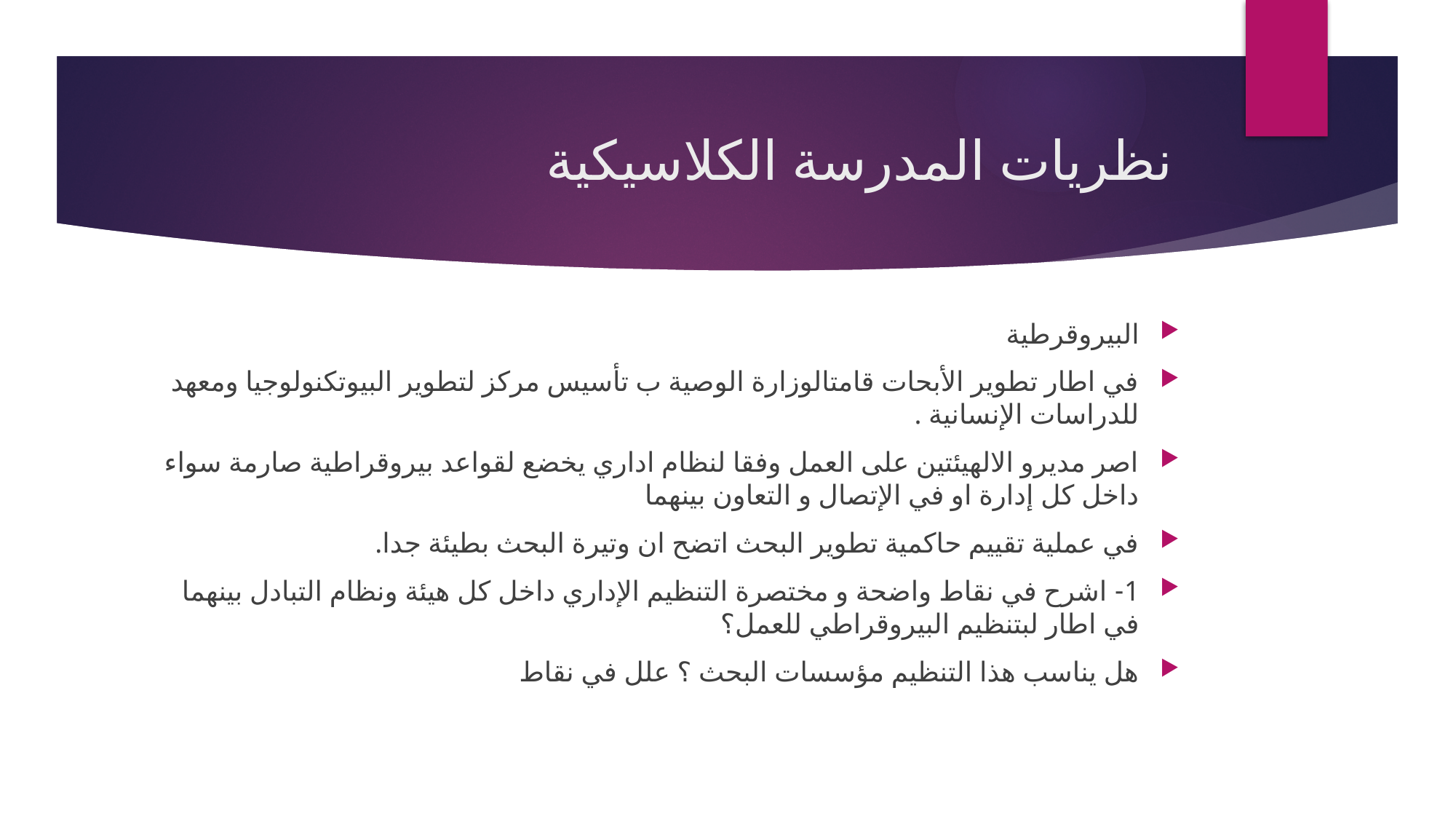

# نظريات المدرسة الكلاسيكية
البيروقرطية
في اطار تطوير الأبحات قامتالوزارة الوصية ب تأسيس مركز لتطوير البيوتكنولوجيا ومعهد للدراسات الإنسانية .
اصر مديرو الالهيئتين على العمل وفقا لنظام اداري يخضع لقواعد بيروقراطية صارمة سواء داخل كل إدارة او في الإتصال و التعاون بينهما
في عملية تقييم حاكمية تطوير البحث اتضح ان وتيرة البحث بطيئة جدا.
1- اشرح في نقاط واضحة و مختصرة التنظيم الإداري داخل كل هيئة ونظام التبادل بينهما في اطار لبتنظيم البيروقراطي للعمل؟
هل يناسب هذا التنظيم مؤسسات البحث ؟ علل في نقاط